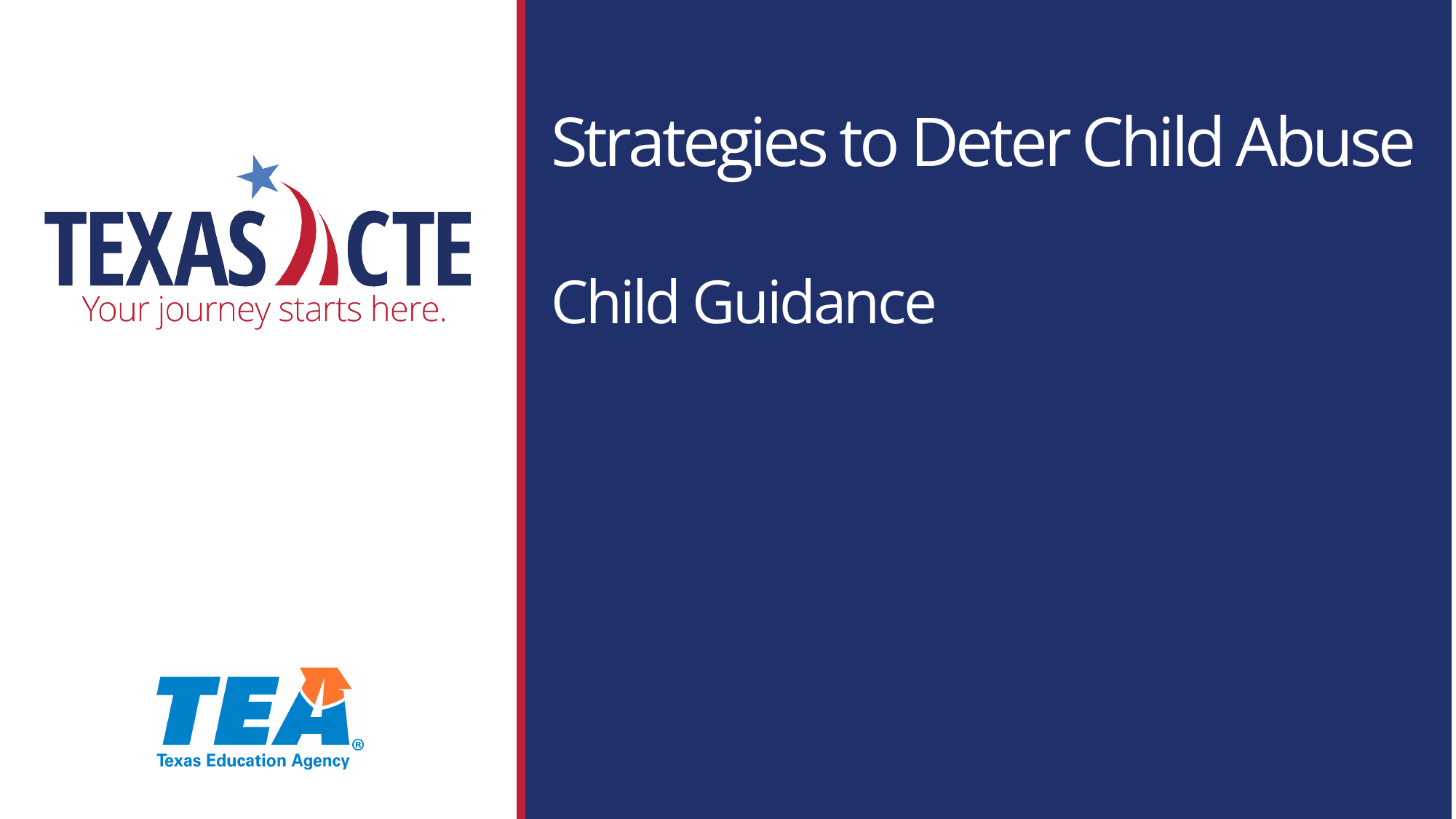

# Strategies to Deter Child Abuse Child Guidance